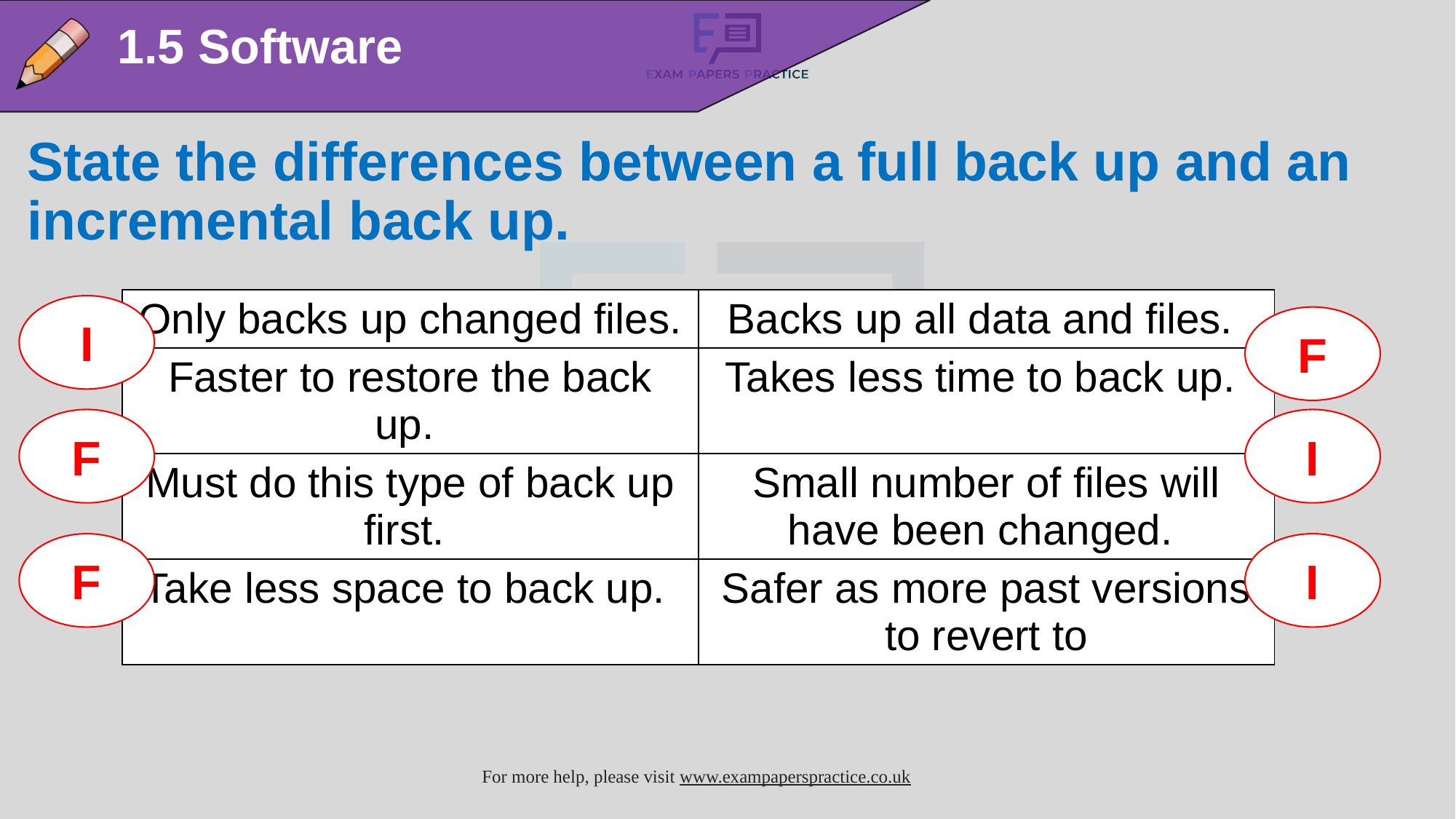

1.5 Software
State the differences between a full back up and an incremental back up.

| Only backs up changed files. | Backs up all data and files. |
| --- | --- |
| Faster to restore the back up. | Takes less time to back up. |
| Must do this type of back up first. | Small number of files will have been changed. |
| Take less space to back up. | Safer as more past versions to revert to |
I
F
F
I
F
I